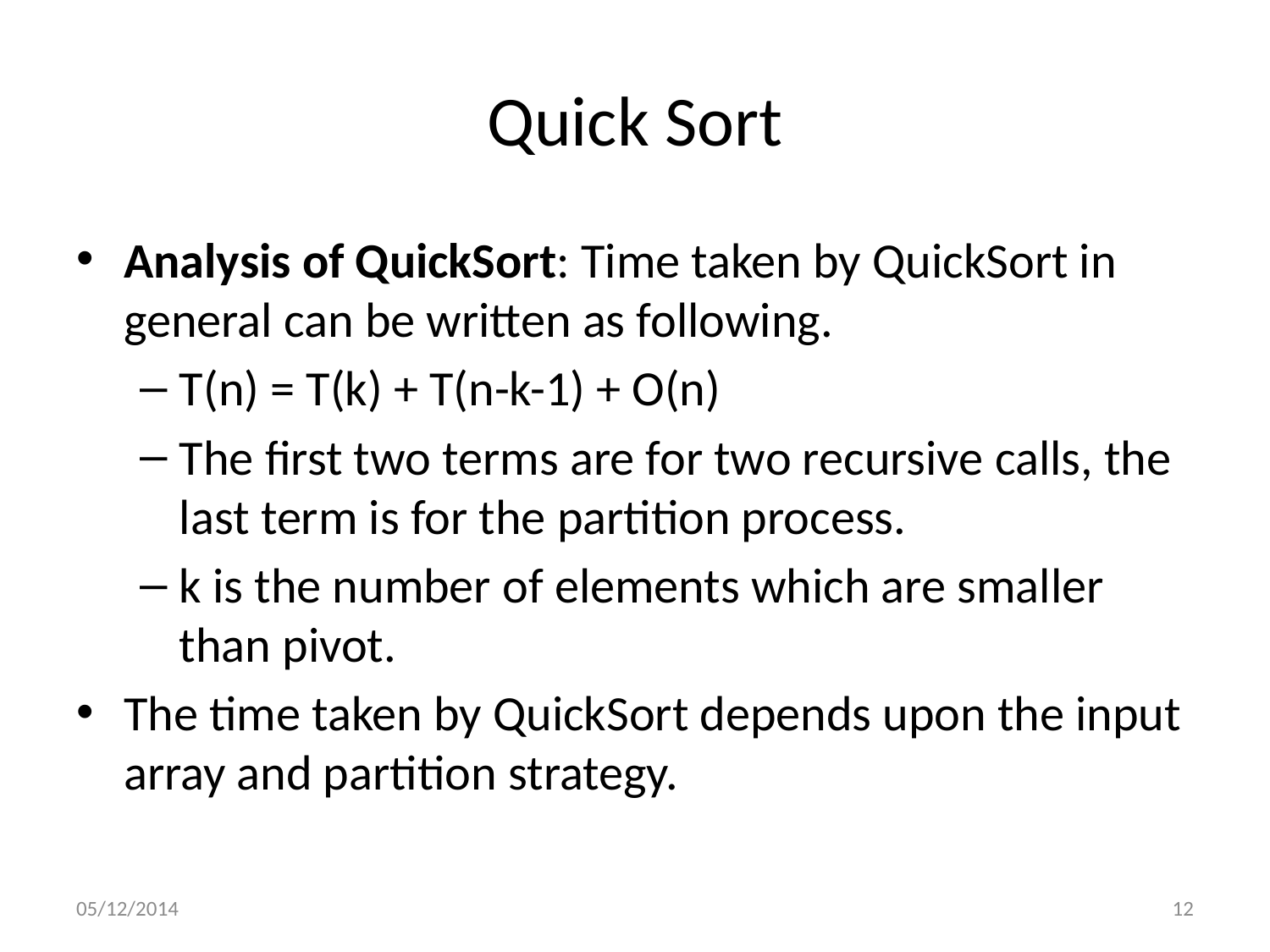

# Quick Sort
Analysis of QuickSort: Time taken by QuickSort in general can be written as following.
T(n) = T(k) + T(n-k-1) + O(n)
The first two terms are for two recursive calls, the last term is for the partition process.
k is the number of elements which are smaller than pivot.
The time taken by QuickSort depends upon the input array and partition strategy.

05/12/2014
12